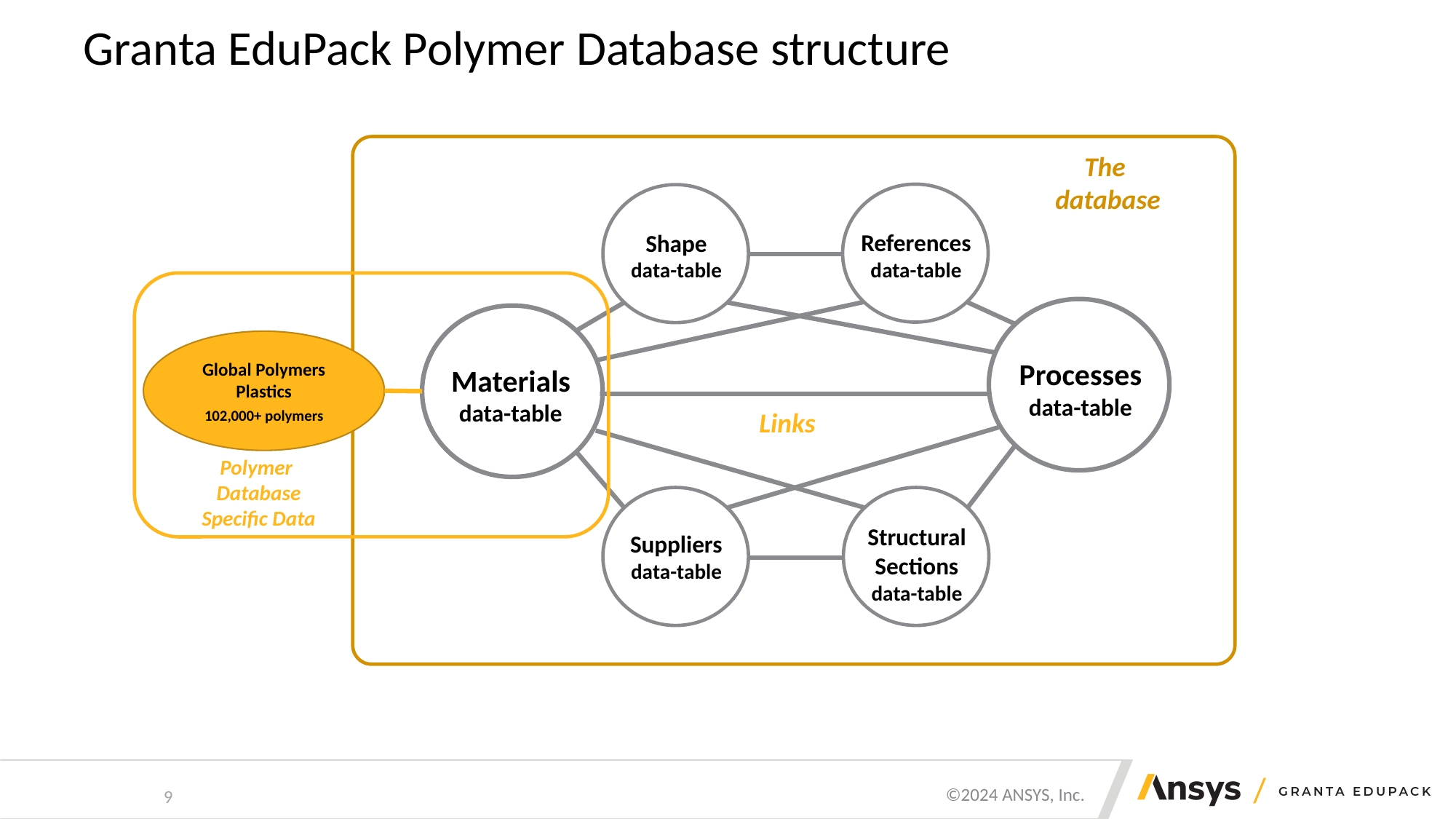

# Granta EduPack Polymer Database structure

The
database

References
data-table

Shape
data-table

Polymer
Database
Specific Data

Processes
data-table

Materials
data-table
Global Polymers Plastics
102,000+ polymers

Links

Suppliers
data-table

Structural Sections
data-table
9